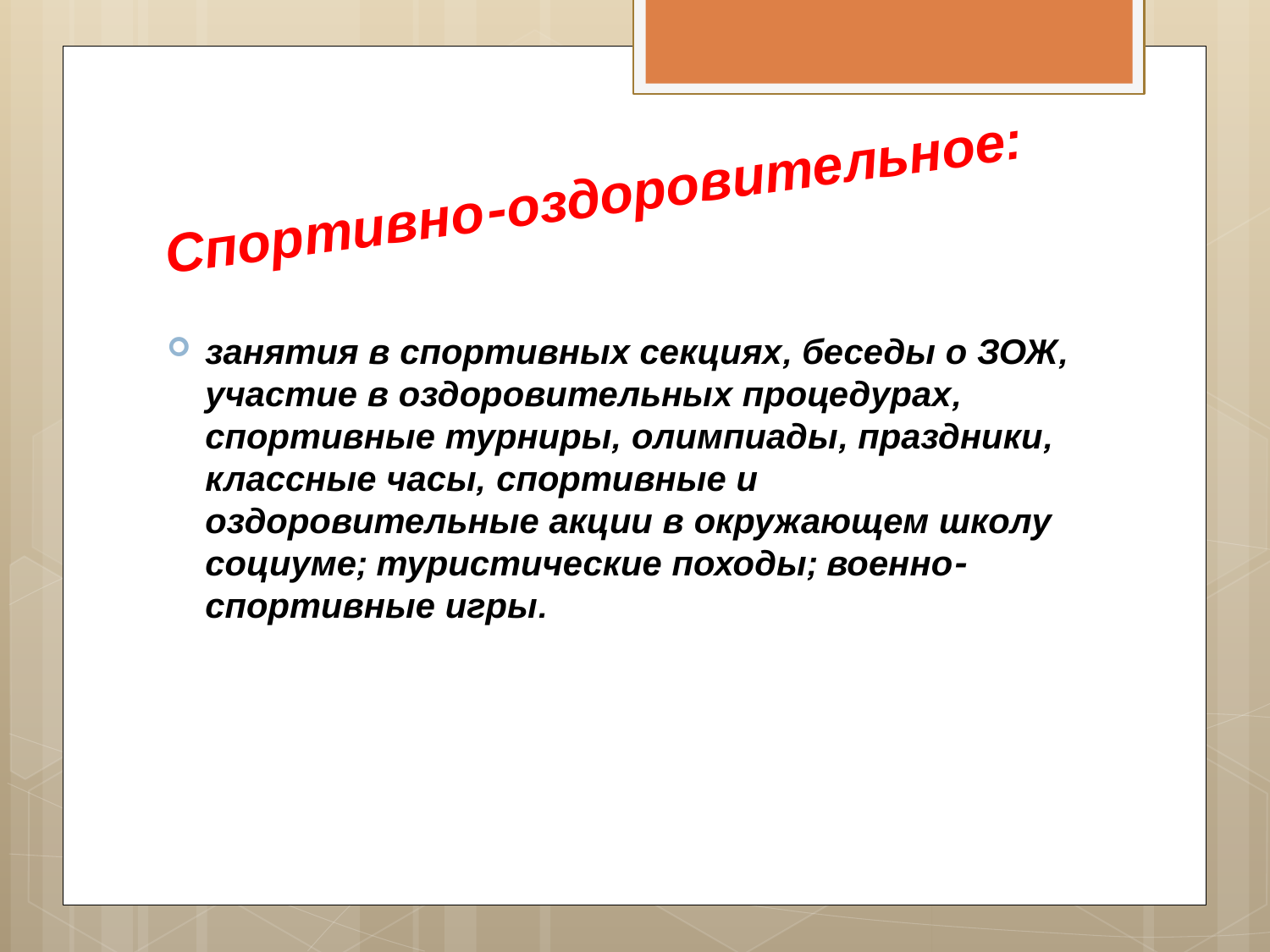

# Спортивно-оздоровительное:
занятия в спортивных секциях, беседы о ЗОЖ, участие в оздоровительных процедурах, спортивные турниры, олимпиады, праздники, классные часы, спортивные и оздоровительные акции в окружающем школу социуме; туристические походы; военно-спортивные игры.